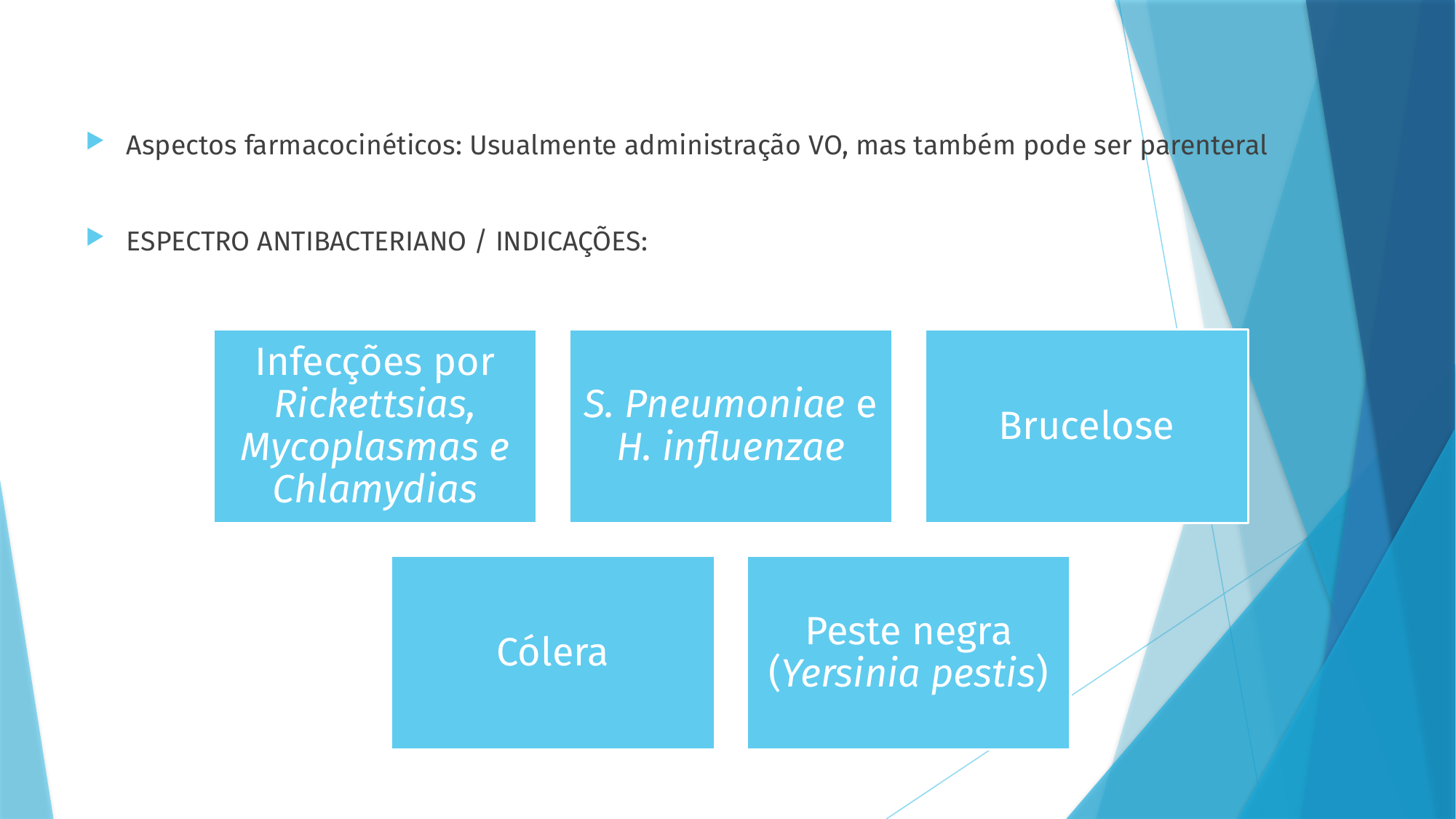

Aspectos farmacocinéticos: Usualmente administração VO, mas também pode ser parenteral

ESPECTRO ANTIBACTERIANO / INDICAÇÕES:

Infecções por Rickettsias, Mycoplasmas e Chlamydias
S. Pneumoniae e H. influenzae
Brucelose
Cólera
Peste negra (Yersinia pestis)